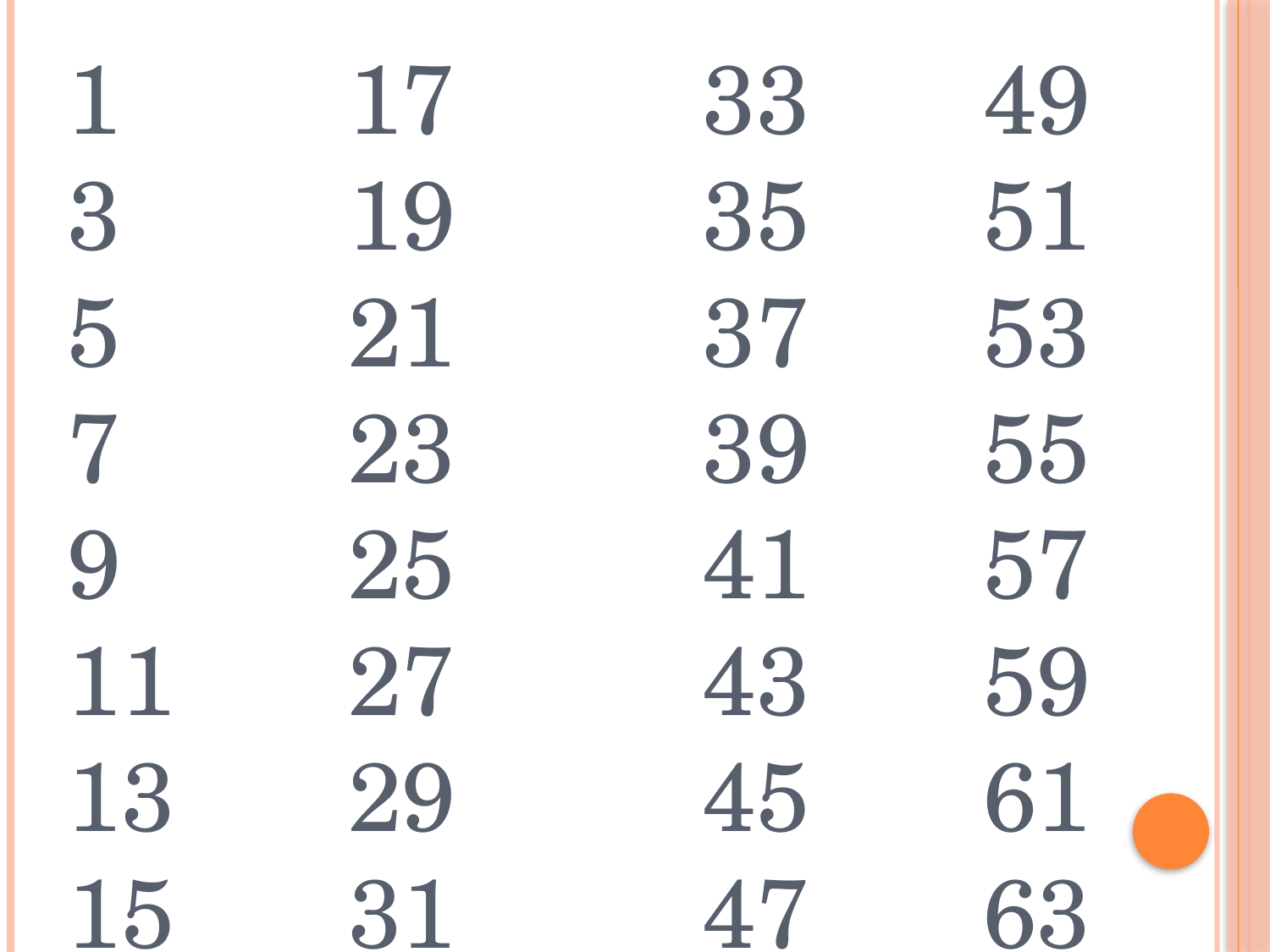

# 1	    	 17		33		 49 3		 19		35		 51 5		 21		37		 53 7		 23		39		 55 9		 25		41		 57 11		 27		43		 59 13		 29		45		 61 15		 31		47		 63